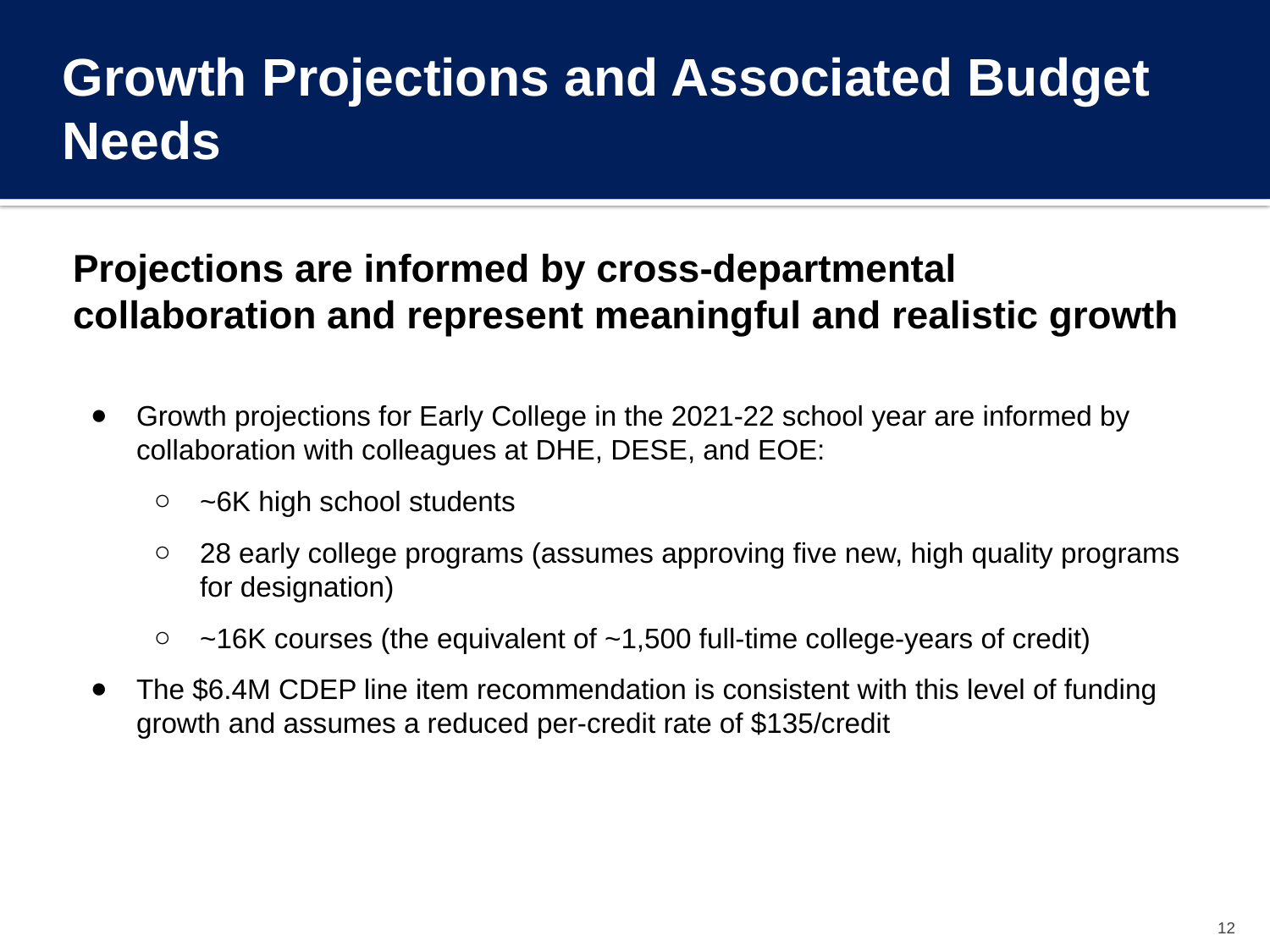

# Growth Projections and Associated Budget Needs
Projections are informed by cross-departmental collaboration and represent meaningful and realistic growth
Growth projections for Early College in the 2021-22 school year are informed by collaboration with colleagues at DHE, DESE, and EOE:
~6K high school students
28 early college programs (assumes approving five new, high quality programs for designation)
~16K courses (the equivalent of ~1,500 full-time college-years of credit)
The $6.4M CDEP line item recommendation is consistent with this level of funding growth and assumes a reduced per-credit rate of $135/credit